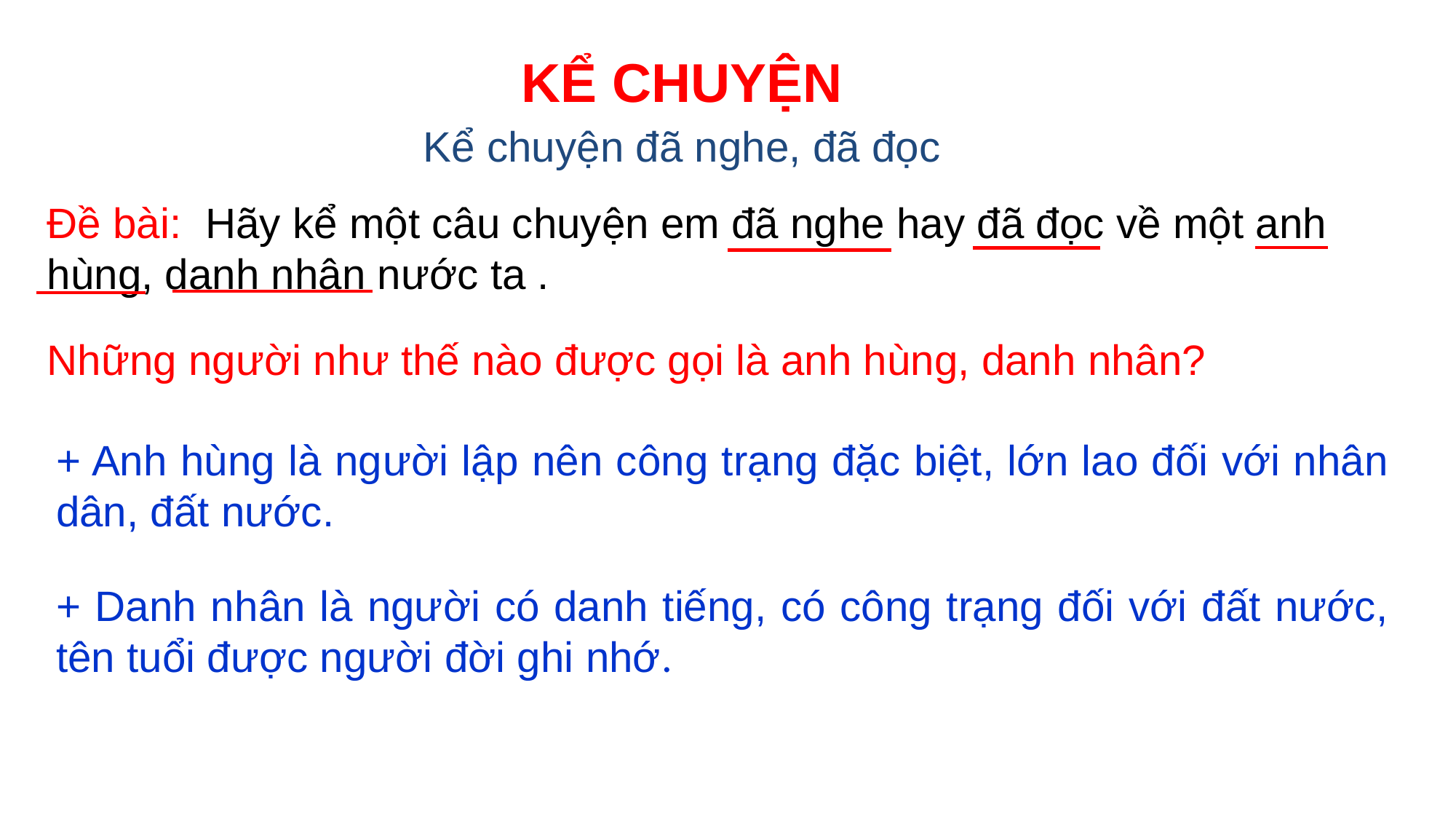

KỂ CHUYỆN
Kể chuyện đã nghe, đã đọc
Đề bài:  Hãy kể một câu chuyện em đã nghe hay đã đọc về một anh hùng, danh nhân nước ta .
Những người như thế nào được gọi là anh hùng, danh nhân?
+ Anh hùng là người lập nên công trạng đặc biệt, lớn lao đối với nhân dân, đất nước.
+ Danh nhân là người có danh tiếng, có công trạng đối với đất nước, tên tuổi được người đời ghi nhớ.